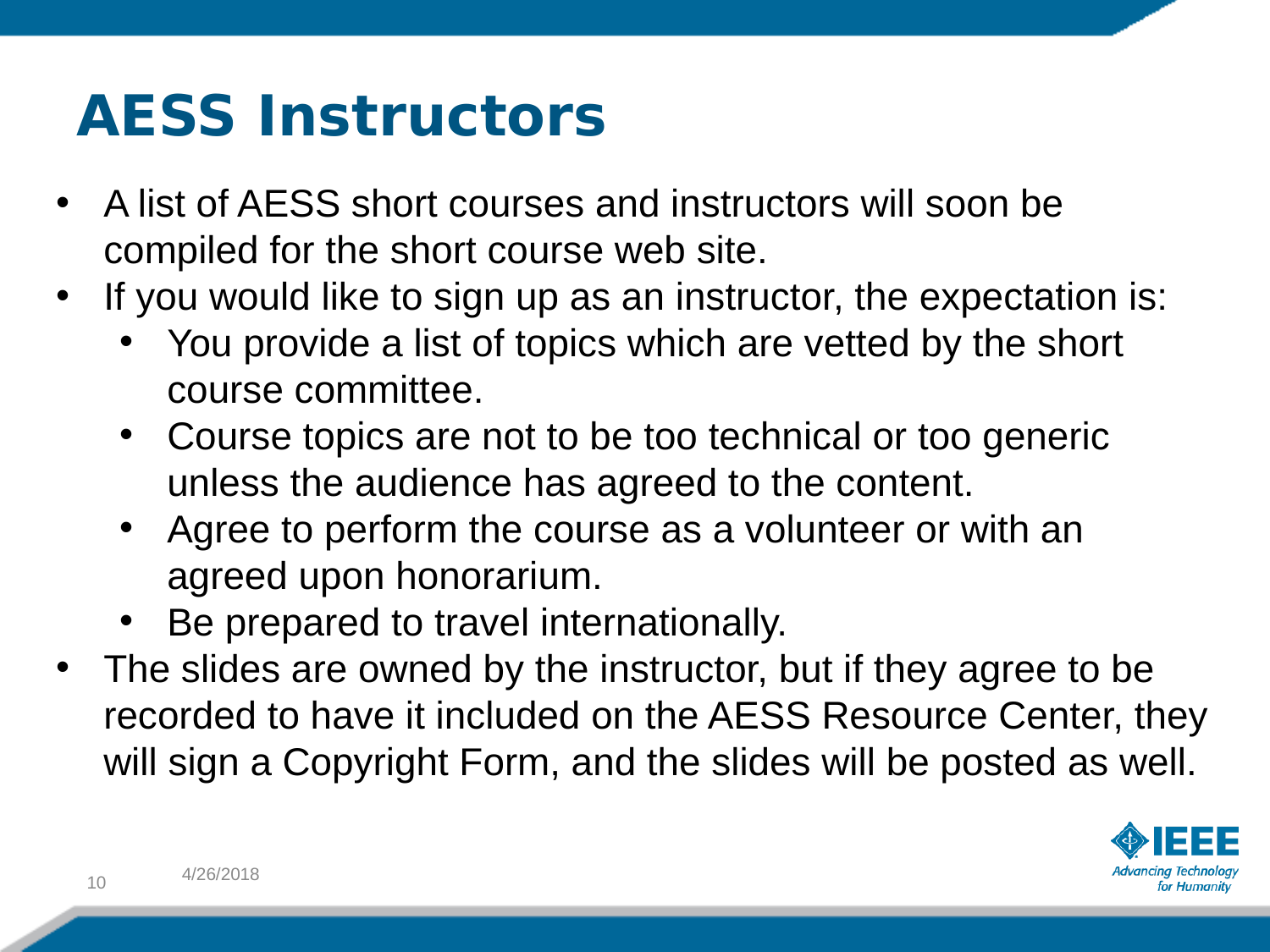

# AESS Instructors

A list of AESS short courses and instructors will soon be compiled for the short course web site.
If you would like to sign up as an instructor, the expectation is:
You provide a list of topics which are vetted by the short course committee.
Course topics are not to be too technical or too generic unless the audience has agreed to the content.
Agree to perform the course as a volunteer or with an agreed upon honorarium.
Be prepared to travel internationally.
The slides are owned by the instructor, but if they agree to be recorded to have it included on the AESS Resource Center, they will sign a Copyright Form, and the slides will be posted as well.
10
4/26/2018